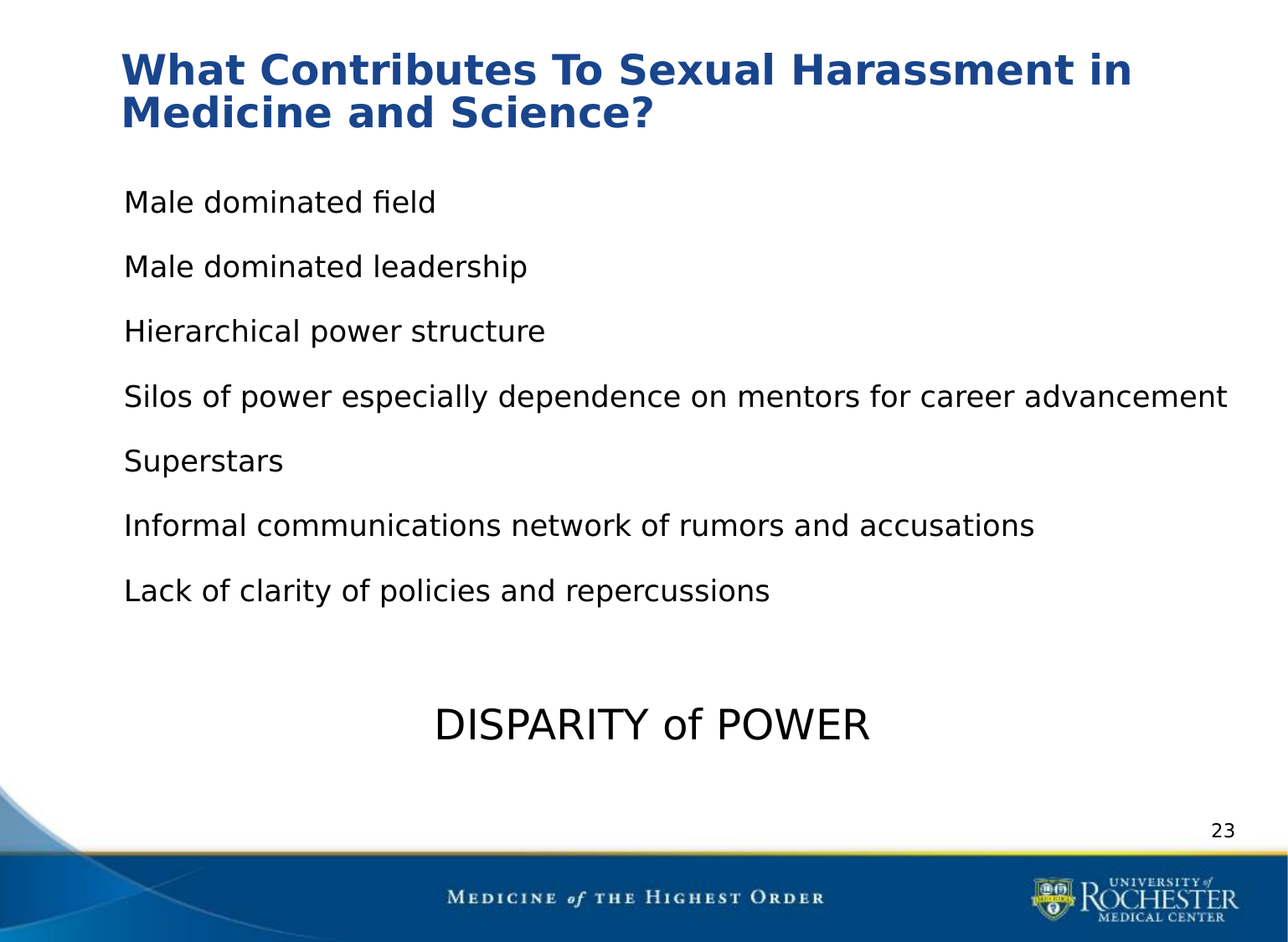

# What Contributes To Sexual Harassment in Medicine and Science?
Male dominated field
Male dominated leadership
Hierarchical power structure
Silos of power especially dependence on mentors for career advancement
Superstars
Informal communications network of rumors and accusations
Lack of clarity of policies and repercussions

DISPARITY of POWER
23